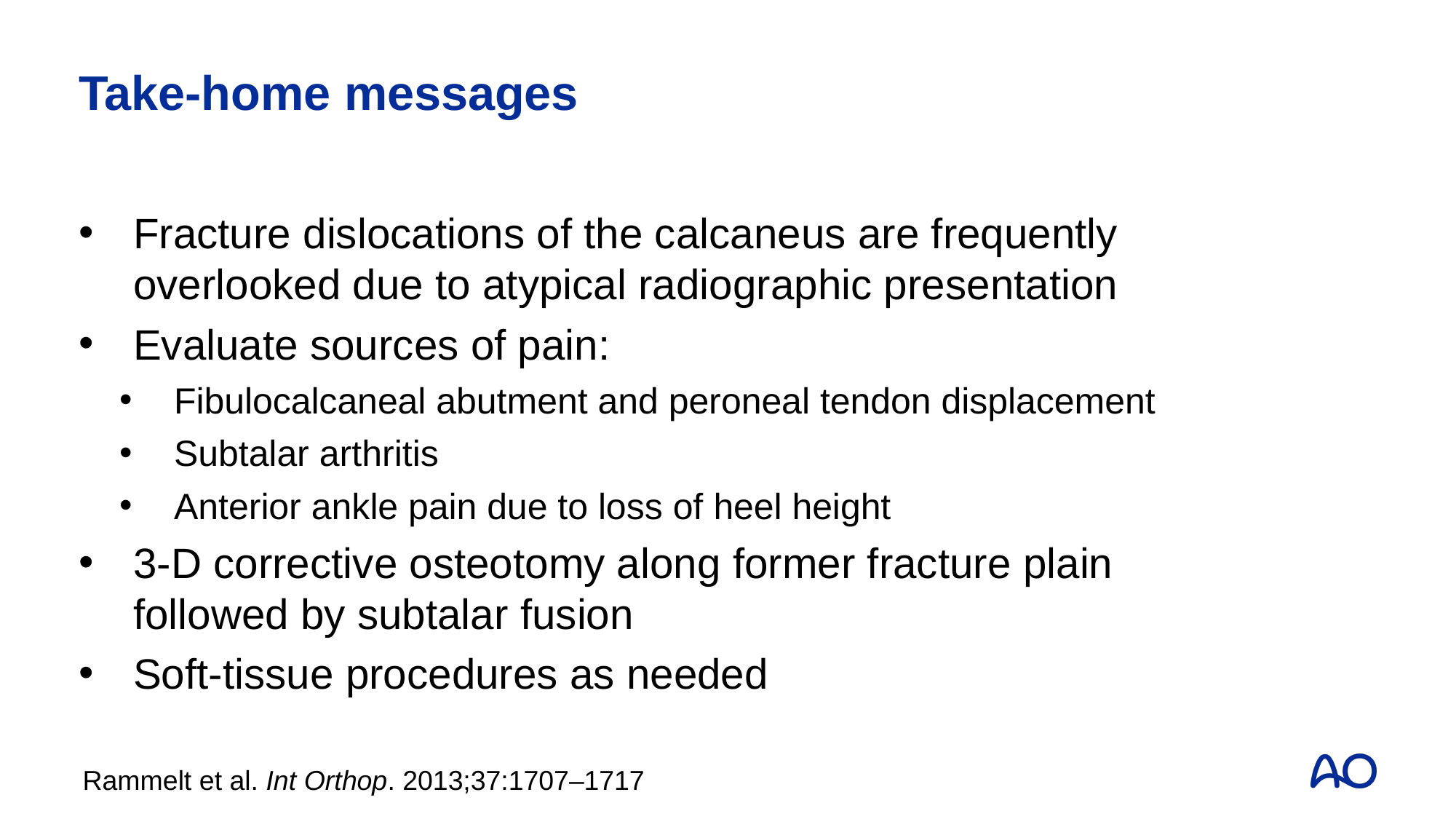

# Take-home messages
Fracture dislocations of the calcaneus are frequently overlooked due to atypical radiographic presentation
Evaluate sources of pain:
Fibulocalcaneal abutment and peroneal tendon displacement
Subtalar arthritis
Anterior ankle pain due to loss of heel height
3-D corrective osteotomy along former fracture plain followed by subtalar fusion
Soft-tissue procedures as needed
Rammelt et al. Int Orthop. 2013;37:1707–1717